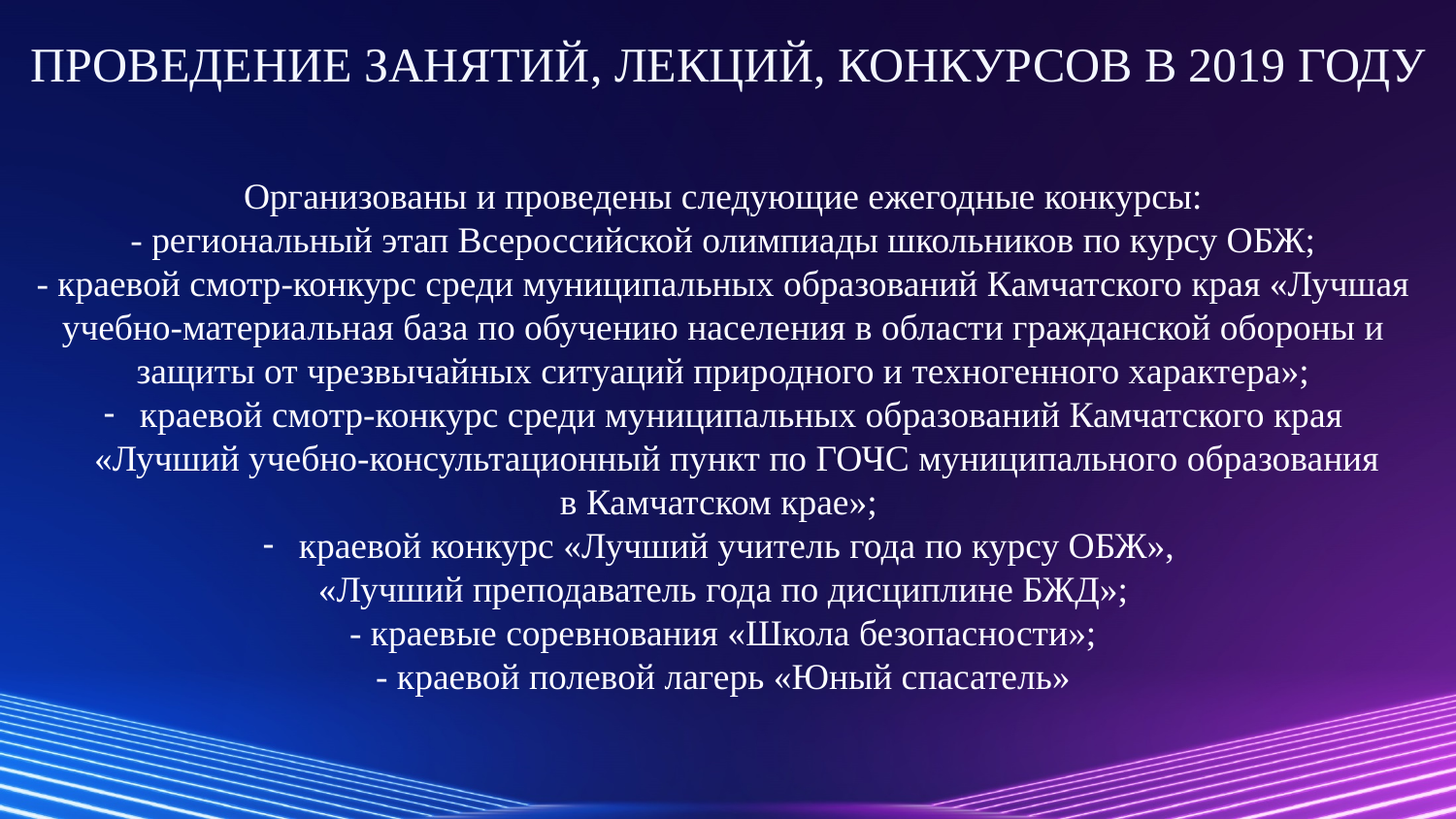

# ПРОВЕДЕНИЕ ЗАНЯТИЙ, ЛЕКЦИЙ, КОНКУРСОВ В 2019 ГОДУ
Организованы и проведены следующие ежегодные конкурсы:
- региональный этап Всероссийской олимпиады школьников по курсу ОБЖ;
- краевой смотр-конкурс среди муниципальных образований Камчатского края «Лучшая учебно-материальная база по обучению населения в области гражданской обороны и защиты от чрезвычайных ситуаций природного и техногенного характера»;
краевой смотр-конкурс среди муниципальных образований Камчатского края «Лучший учебно-консультационный пункт по ГОЧС муниципального образования
в Камчатском крае»;
краевой конкурс «Лучший учитель года по курсу ОБЖ»,
«Лучший преподаватель года по дисциплине БЖД»;
- краевые соревнования «Школа безопасности»;
- краевой полевой лагерь «Юный спасатель»